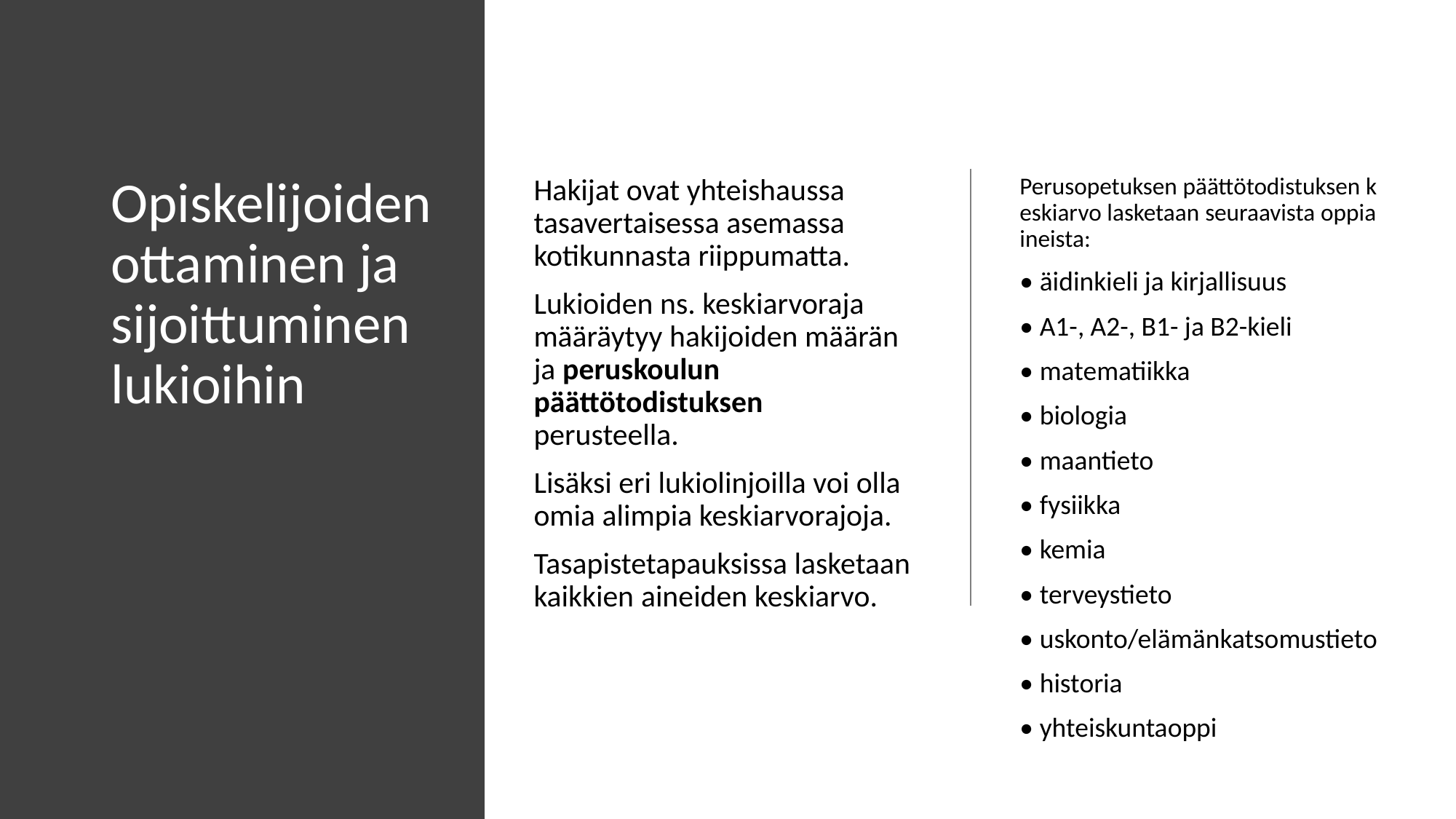

# Opiskelijoiden ottaminen ja sijoittuminen lukioihin
Hakijat ovat yhteishaussa tasavertaisessa asemassa kotikunnasta riippumatta.
Lukioiden ns. keskiarvoraja määräytyy hakijoiden määrän ja peruskoulun päättötodistuksen perusteella.
Lisäksi eri lukiolinjoilla voi olla omia alimpia keskiarvorajoja.
Tasapistetapauksissa lasketaan kaikkien aineiden keskiarvo.
Perusopetuksen päättötodistuksen keskiarvo lasketaan seuraavista oppiaineista:
• äidinkieli ja kirjallisuus
• A1-, A2-, B1- ja B2-kieli
• matematiikka
• biologia
• maantieto
• fysiikka
• kemia
• terveystieto
• uskonto/elämänkatsomustieto
• historia
• yhteiskuntaoppi